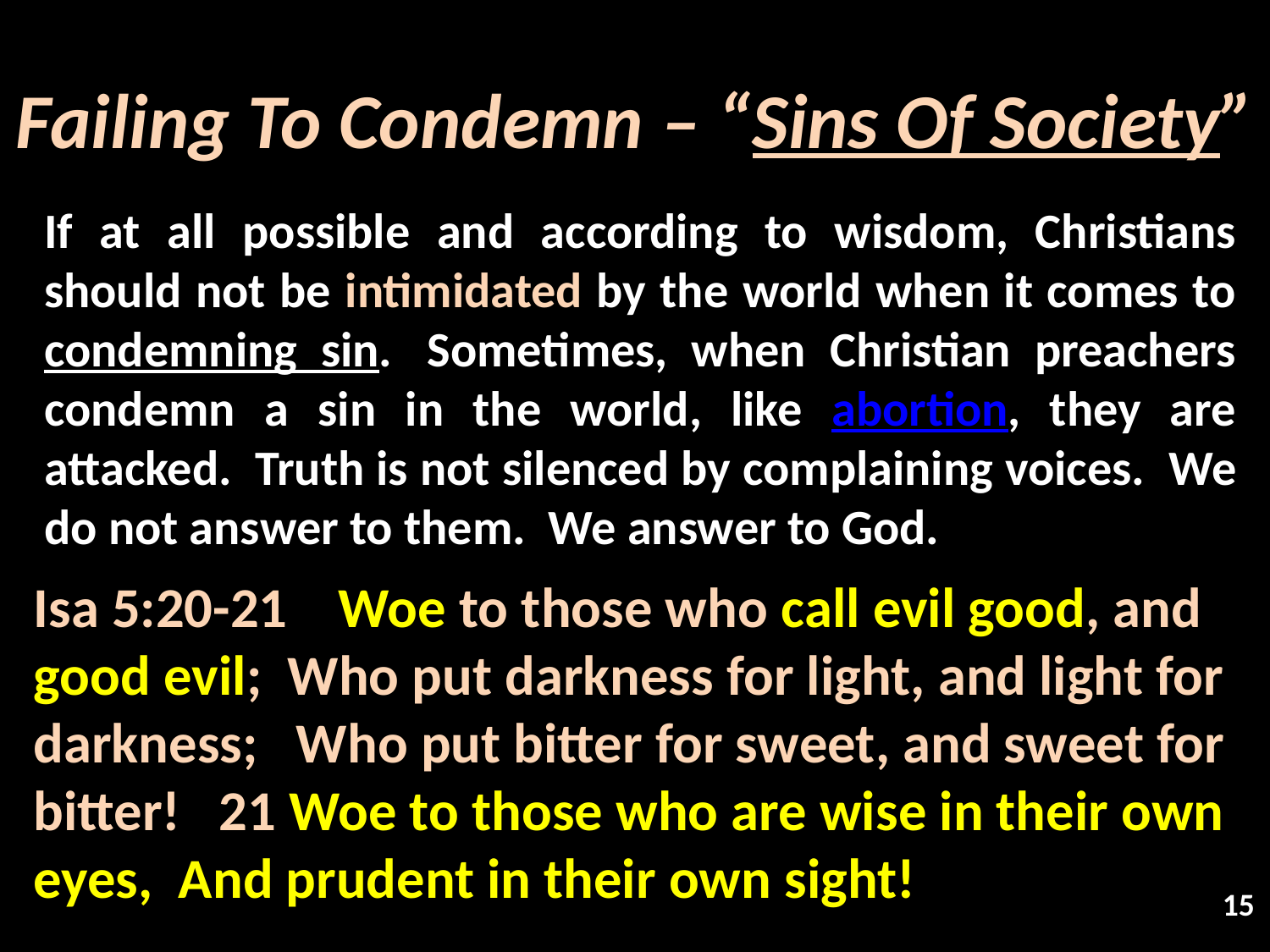

# Failing To Condemn – “Sins Of Society”
If at all possible and according to wisdom, Christians should not be intimidated by the world when it comes to condemning sin.  Sometimes, when Christian preachers condemn a sin in the world, like abortion, they are attacked.  Truth is not silenced by complaining voices.  We do not answer to them.  We answer to God.
Isa 5:20-21    Woe to those who call evil good, and good evil;  Who put darkness for light, and light for darkness;   Who put bitter for sweet, and sweet for bitter!   21 Woe to those who are wise in their own eyes,  And prudent in their own sight!
15